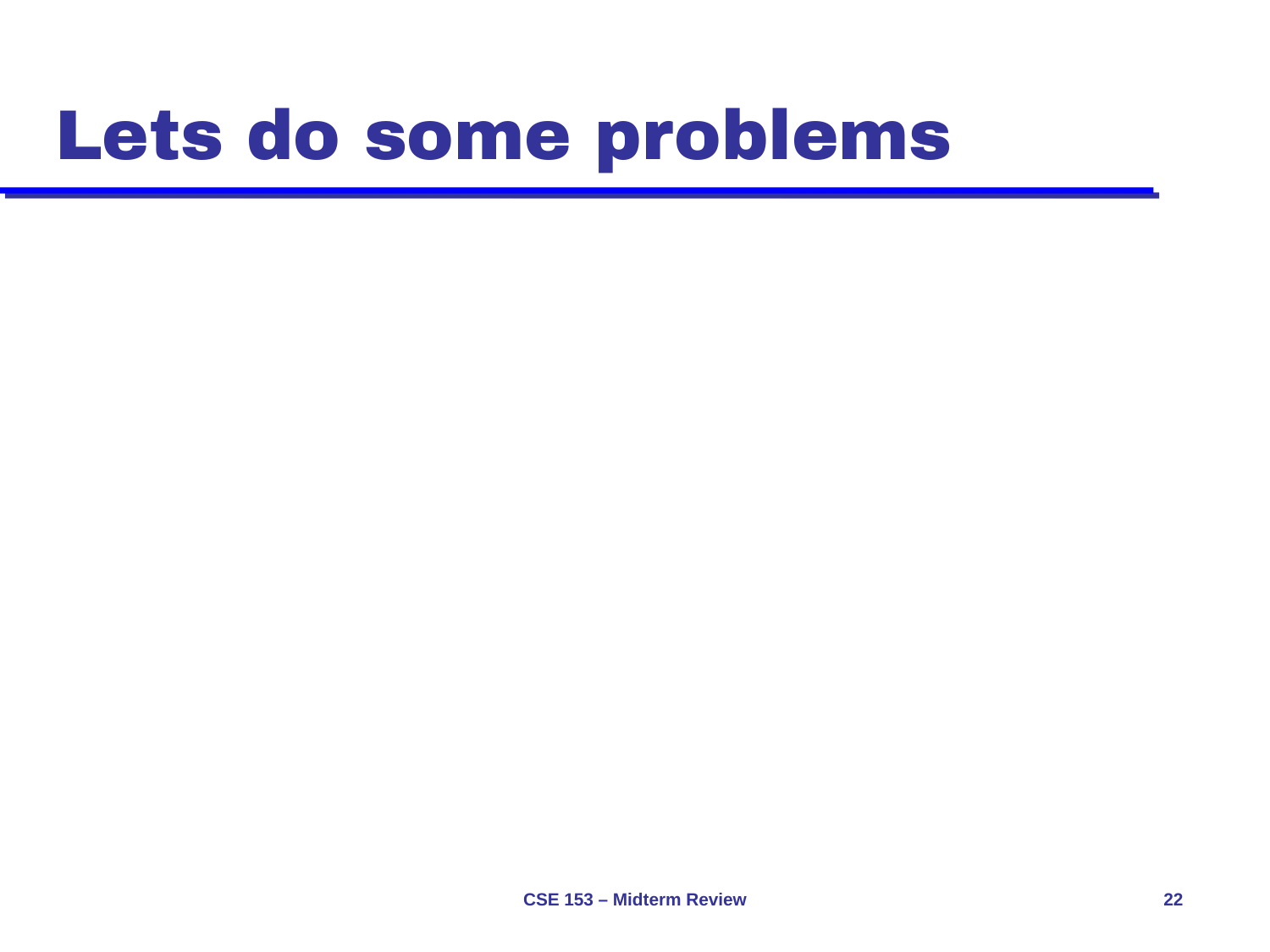

# Lets do some problems

CSE 153 – Midterm Review
22